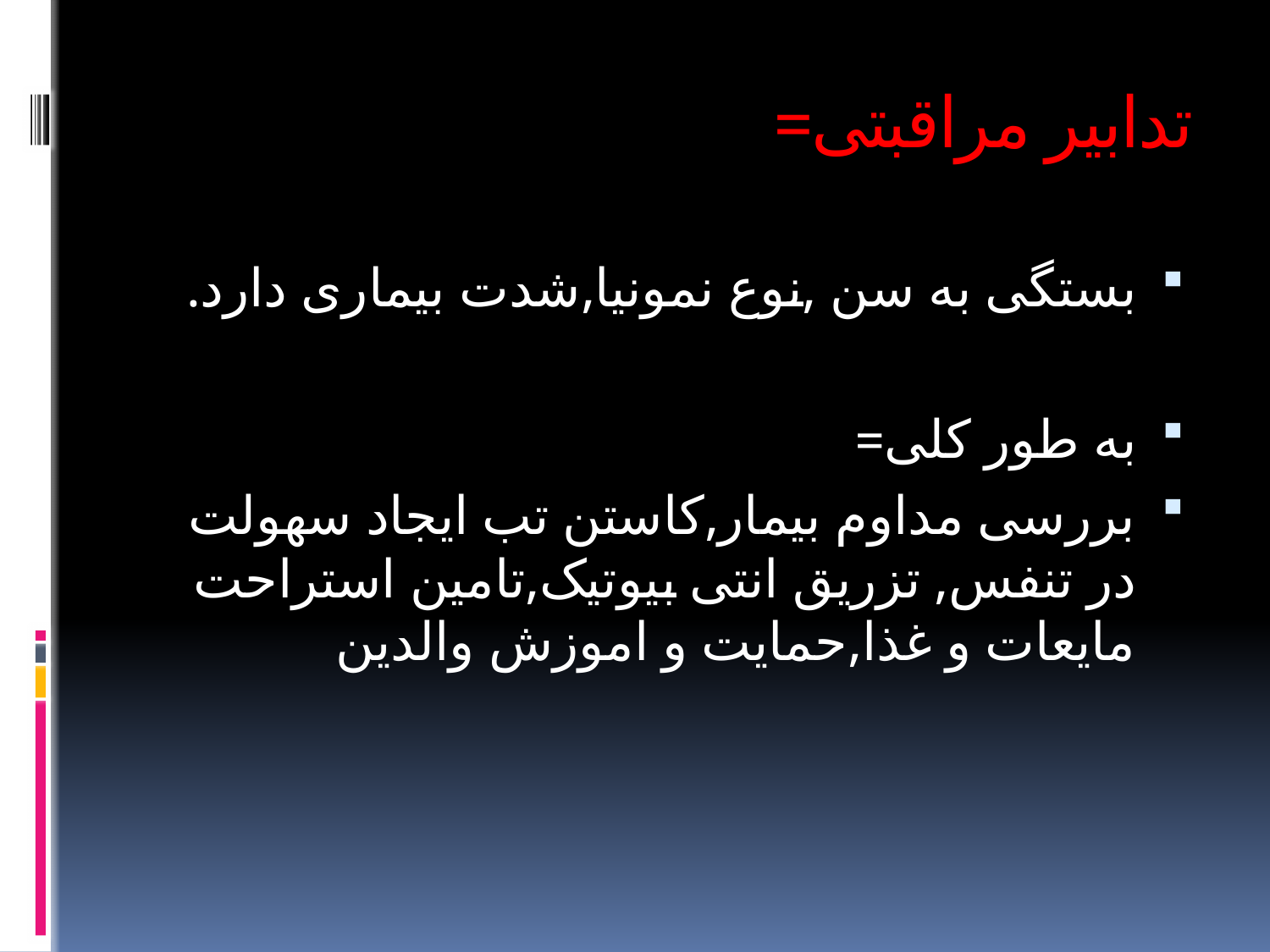

# تدابیر مراقبتی=
بستگی به سن ,نوع نمونیا,شدت بیماری دارد.

به طور کلی=
بررسی مداوم بیمار,کاستن تب ایجاد سهولت در تنفس, تزریق انتی بیوتیک,تامین استراحت مایعات و غذا,حمایت و اموزش والدین